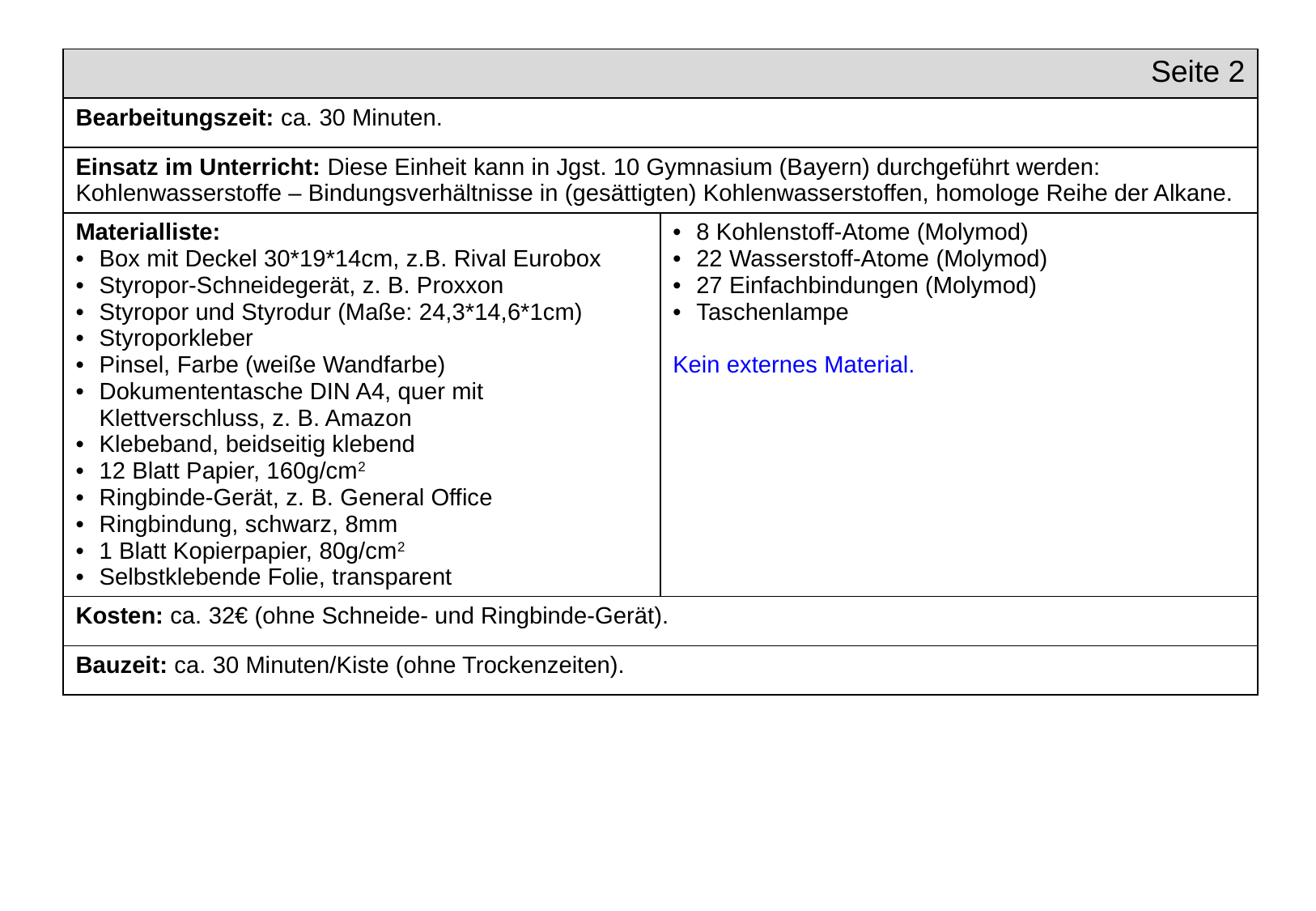

| Seite 2 |  |
| --- | --- |
| Bearbeitungszeit: ca. 30 Minuten. |  |
| Einsatz im Unterricht: Diese Einheit kann in Jgst. 10 Gymnasium (Bayern) durchgeführt werden: Kohlenwasserstoffe – Bindungsverhältnisse in (gesättigten) Kohlenwasserstoffen, homologe Reihe der Alkane. |  |
| Materialliste: Box mit Deckel 30\*19\*14cm, z.B. Rival Eurobox Styropor-Schneidegerät, z. B. Proxxon Styropor und Styrodur (Maße: 24,3\*14,6\*1cm) Styroporkleber Pinsel, Farbe (weiße Wandfarbe) Dokumententasche DIN A4, quer mit Klettverschluss, z. B. Amazon Klebeband, beidseitig klebend 12 Blatt Papier, 160g/cm2 Ringbinde-Gerät, z. B. General Office Ringbindung, schwarz, 8mm 1 Blatt Kopierpapier, 80g/cm2 Selbstklebende Folie, transparent | 8 Kohlenstoff-Atome (Molymod) 22 Wasserstoff-Atome (Molymod) 27 Einfachbindungen (Molymod) Taschenlampe Kein externes Material. |
| Kosten: ca. 32€ (ohne Schneide- und Ringbinde-Gerät). |  |
| Bauzeit: ca. 30 Minuten/Kiste (ohne Trockenzeiten). |  |